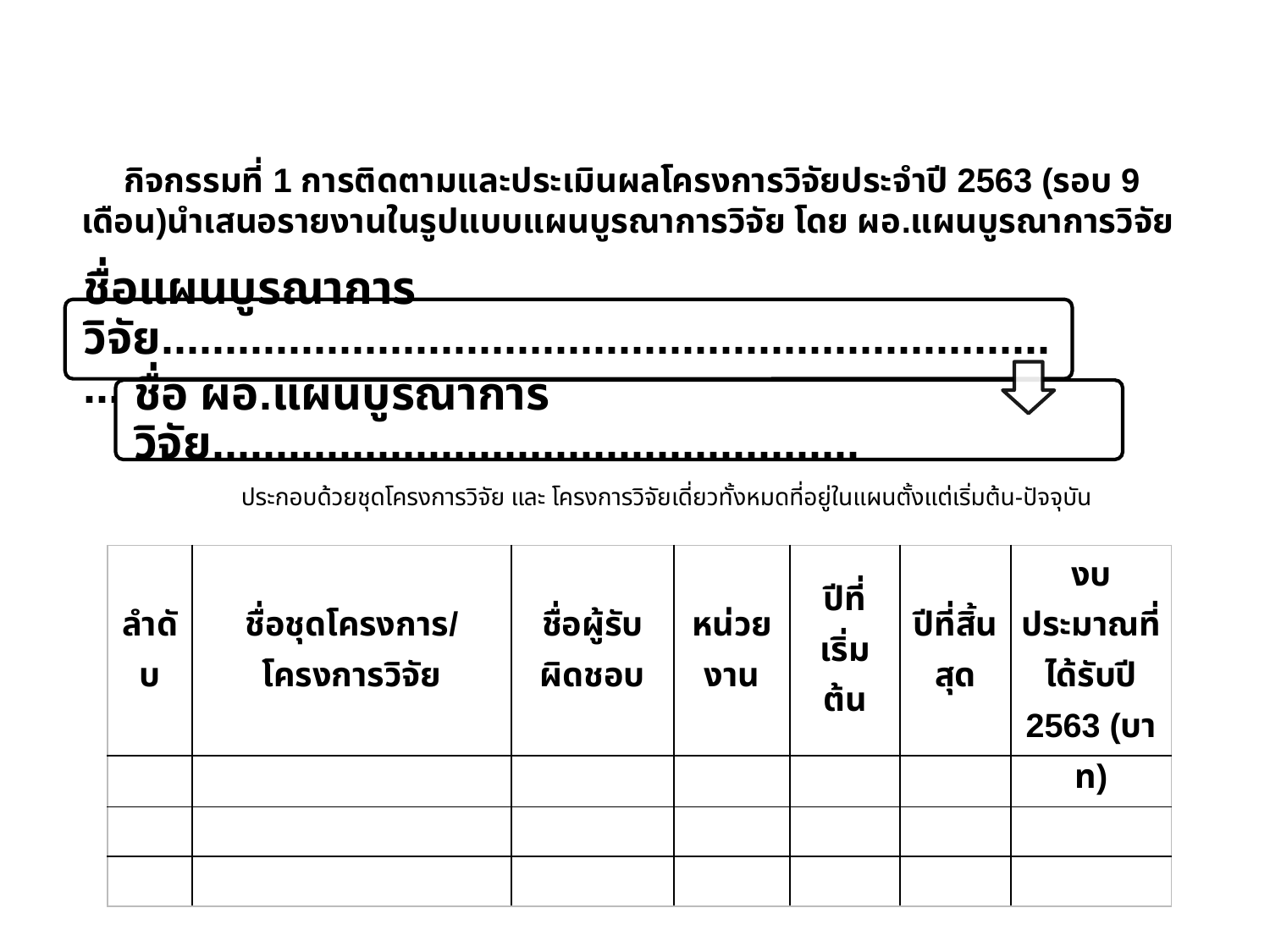

# กิจกรรมที่ 1 การติดตามและประเมินผลโครงการวิจัยประจำปี 2563 (รอบ 9 เดือน)นำเสนอรายงานในรูปแบบแผนบูรณาการวิจัย โดย ผอ.แผนบูรณาการวิจัย
ชื่อแผนบูรณาการวิจัย.............................................................................
ชื่อ ผอ.แผนบูรณาการวิจัย...................................................

ประกอบด้วยชุดโครงการวิจัย และ โครงการวิจัยเดี่ยวทั้งหมดที่อยู่ในแผนตั้งแต่เริ่มต้น-ปัจจุบัน
| ลำดับ | ชื่อชุดโครงการ/โครงการวิจัย | ชื่อผู้รับผิดชอบ | หน่วยงาน | ปีที่เริ่มต้น | ปีที่สิ้นสุด | งบประมาณที่ได้รับปี 2563 (บาท) |
| --- | --- | --- | --- | --- | --- | --- |
|  |  |  |  |  |  |  |
|  |  |  |  |  |  |  |
|  |  |  |  |  |  |  |